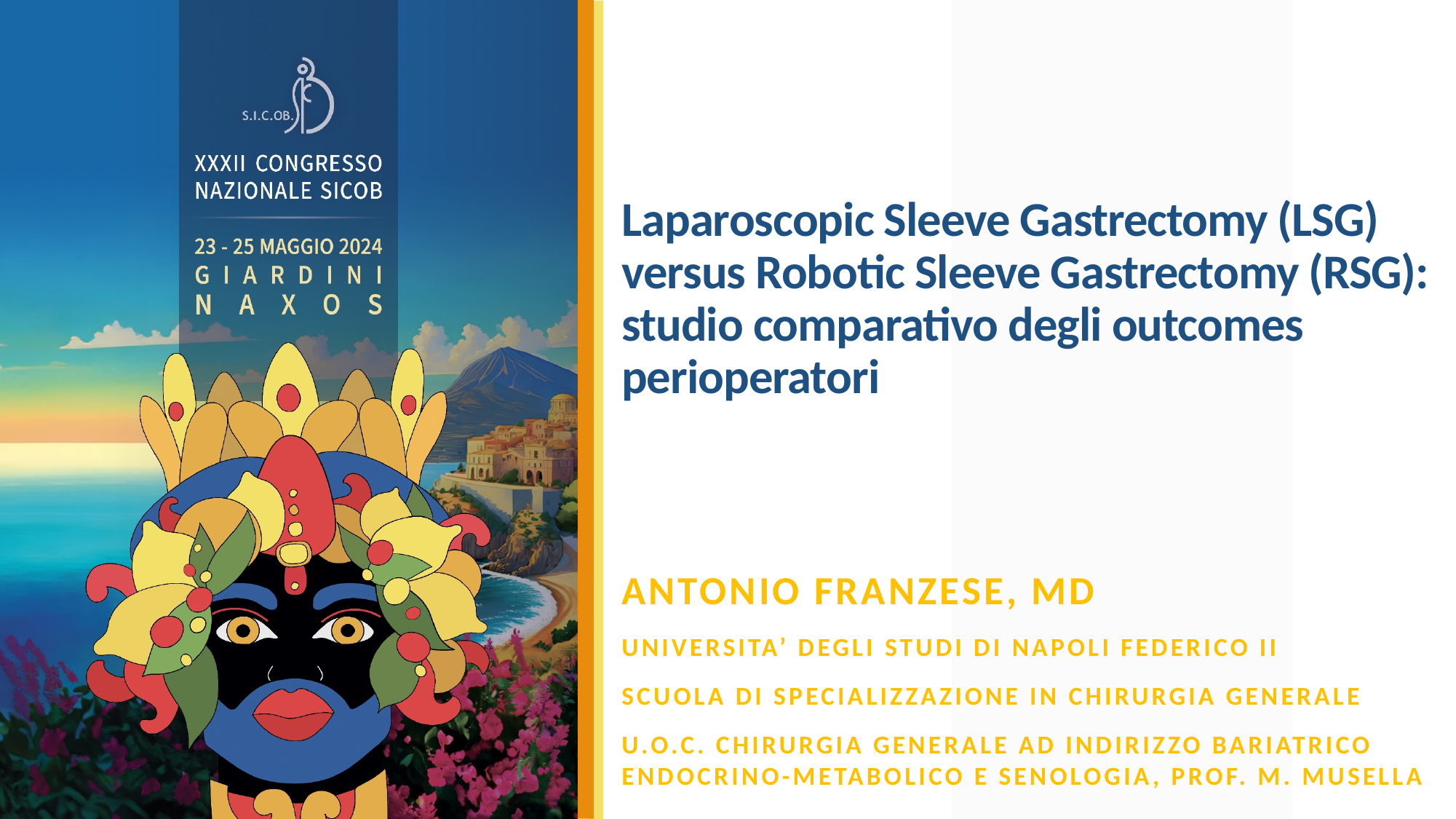

# Laparoscopic Sleeve Gastrectomy (LSG) versus Robotic Sleeve Gastrectomy (RSG): studio comparativo degli outcomes perioperatori
Antonio franzese, md
Universita’ degli studi di napoli federico II
Scuola di specializzazione in chirurgia generale
U.O.C. Chirurgia generale ad indirizzo bariatrico endocrino-metabolico e senologia, prof. M. musella